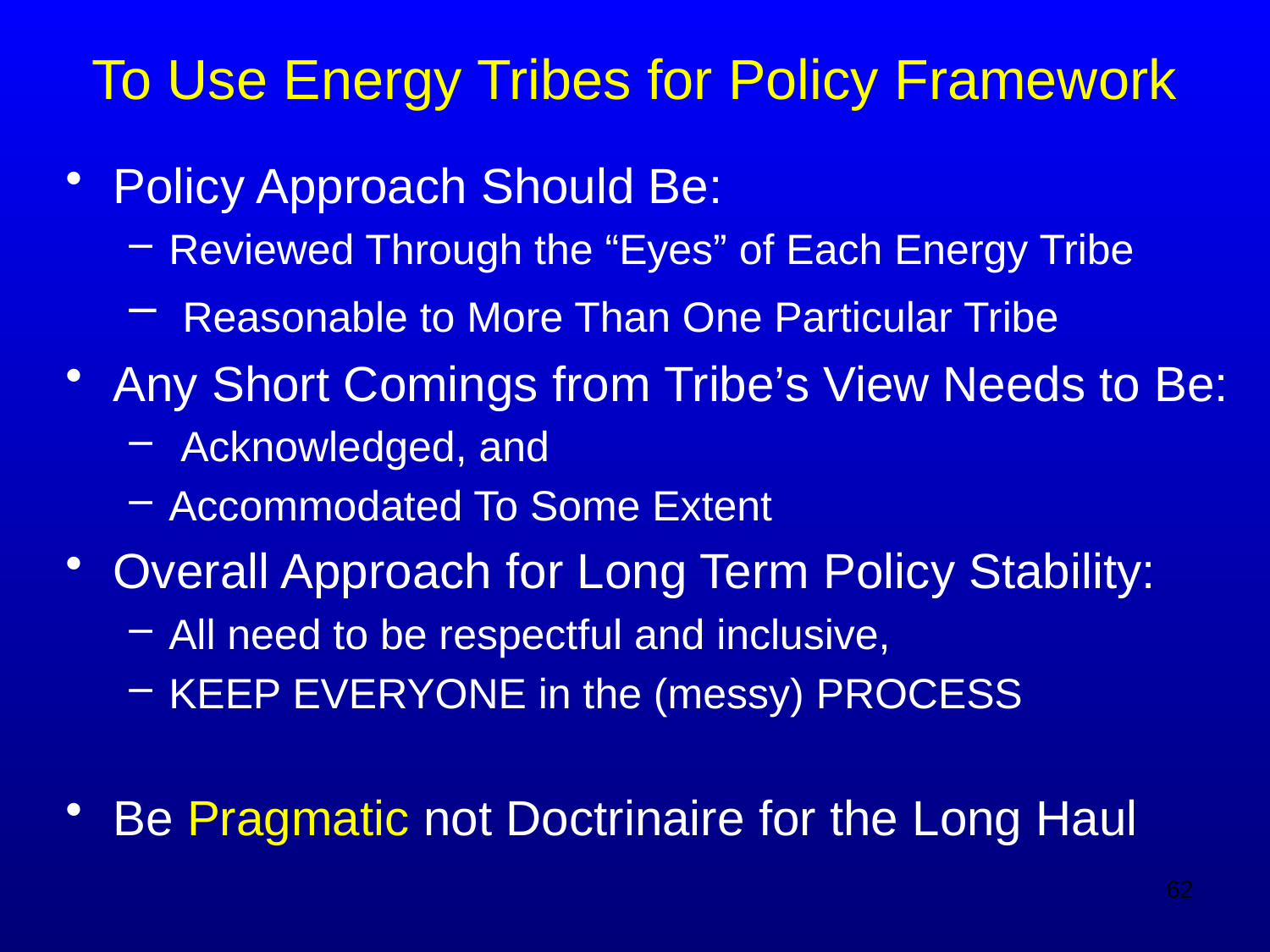

# To Use Energy Tribes for Policy Framework
Policy Approach Should Be:
Reviewed Through the “Eyes” of Each Energy Tribe
 Reasonable to More Than One Particular Tribe
Any Short Comings from Tribe’s View Needs to Be:
 Acknowledged, and
Accommodated To Some Extent
Overall Approach for Long Term Policy Stability:
All need to be respectful and inclusive,
KEEP EVERYONE in the (messy) PROCESS

Be Pragmatic not Doctrinaire for the Long Haul

62